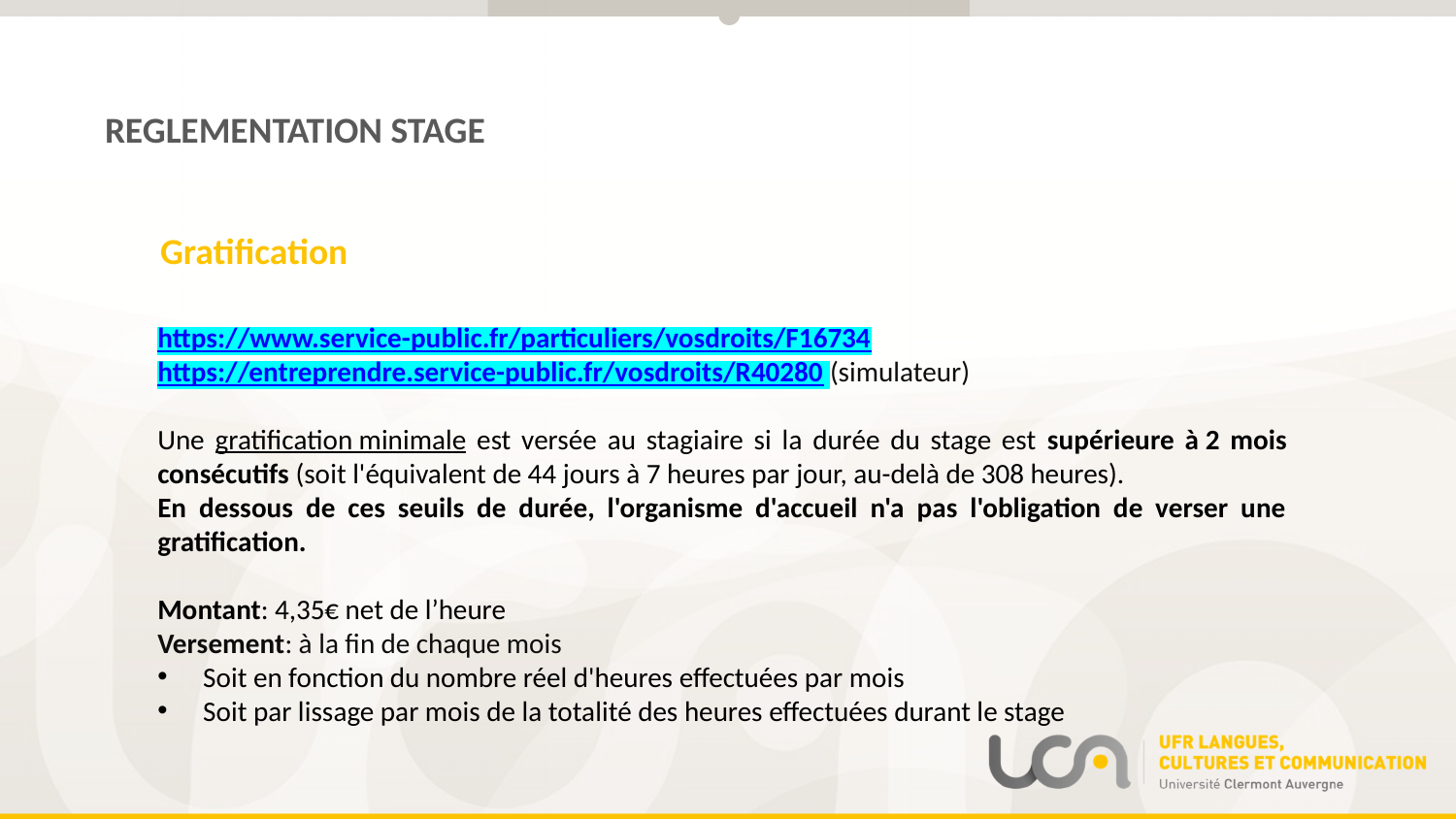

REGLEMENTATION STAGE
Gratification
https://www.service-public.fr/particuliers/vosdroits/F16734
https://entreprendre.service-public.fr/vosdroits/R40280 (simulateur)

Une gratification minimale est versée au stagiaire si la durée du stage est supérieure à 2 mois consécutifs (soit l'équivalent de 44 jours à 7 heures par jour, au-delà de 308 heures).
En dessous de ces seuils de durée, l'organisme d'accueil n'a pas l'obligation de verser une gratification.

Montant: 4,35€ net de l’heure
Versement: à la fin de chaque mois
Soit en fonction du nombre réel d'heures effectuées par mois
Soit par lissage par mois de la totalité des heures effectuées durant le stage